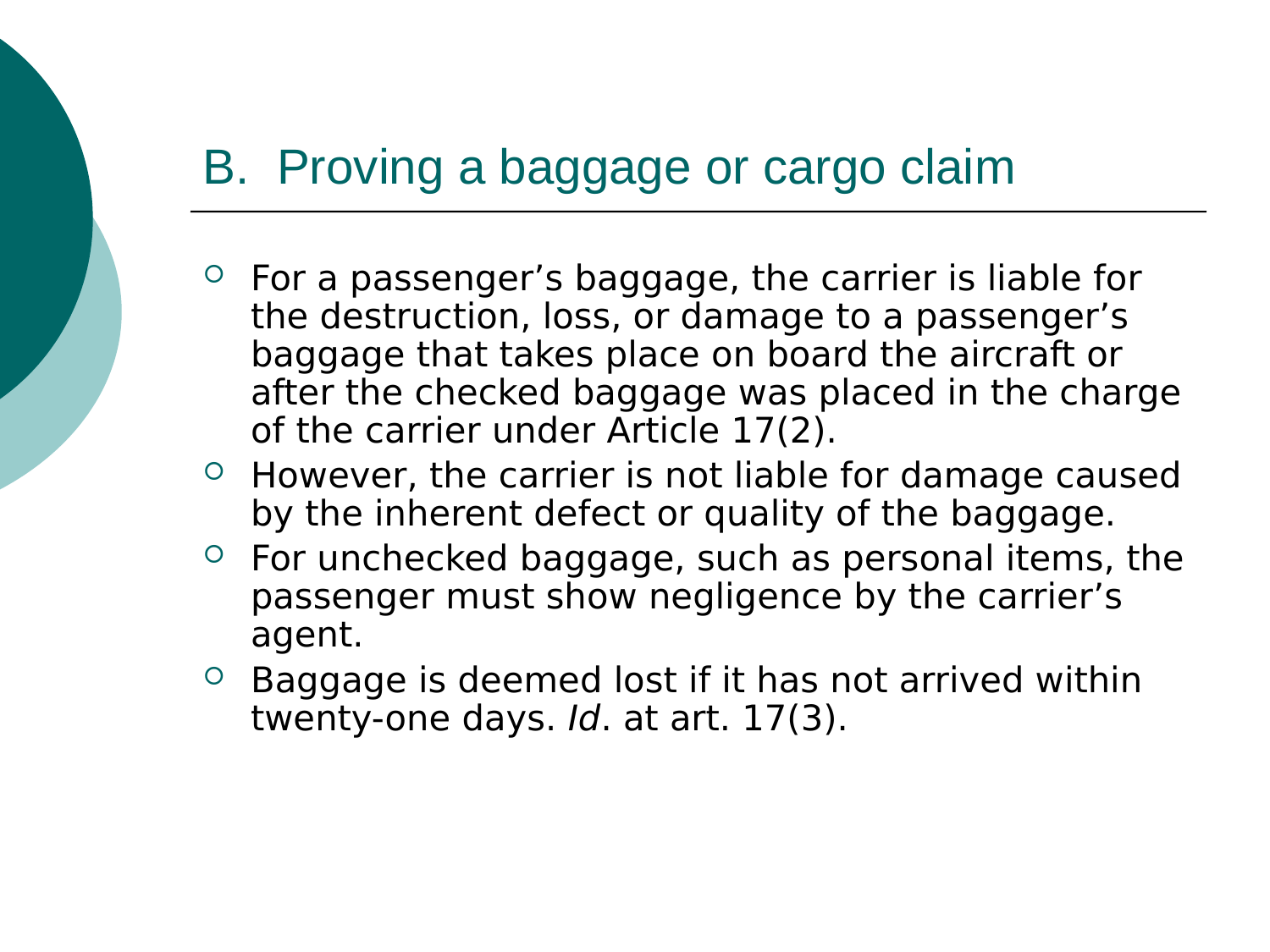

# B.  Proving a baggage or cargo claim
For a passenger’s baggage, the carrier is liable for the destruction, loss, or damage to a passenger’s baggage that takes place on board the aircraft or after the checked baggage was placed in the charge of the carrier under Article 17(2).
However, the carrier is not liable for damage caused by the inherent defect or quality of the baggage.
For unchecked baggage, such as personal items, the passenger must show negligence by the carrier’s agent.
Baggage is deemed lost if it has not arrived within twenty-one days. Id. at art. 17(3).